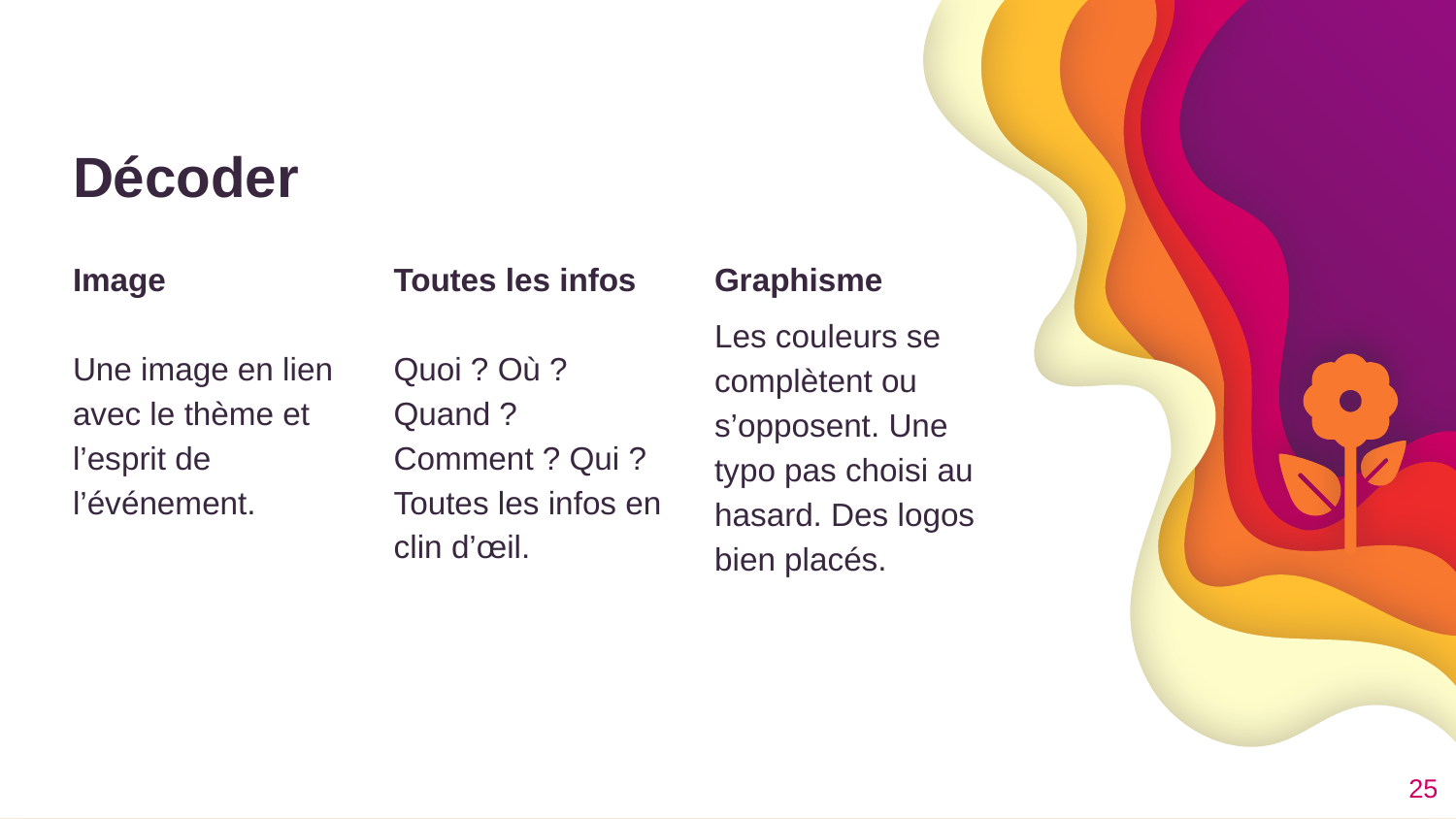

# Décoder
Image
Une image en lien avec le thème et l’esprit de l’événement.

Toutes les infos
Quoi ? Où ?
Quand ?
Comment ? Qui ? Toutes les infos en clin d’œil.
Graphisme
Les couleurs se complètent ou s’opposent. Une typo pas choisi au hasard. Des logos bien placés.

25